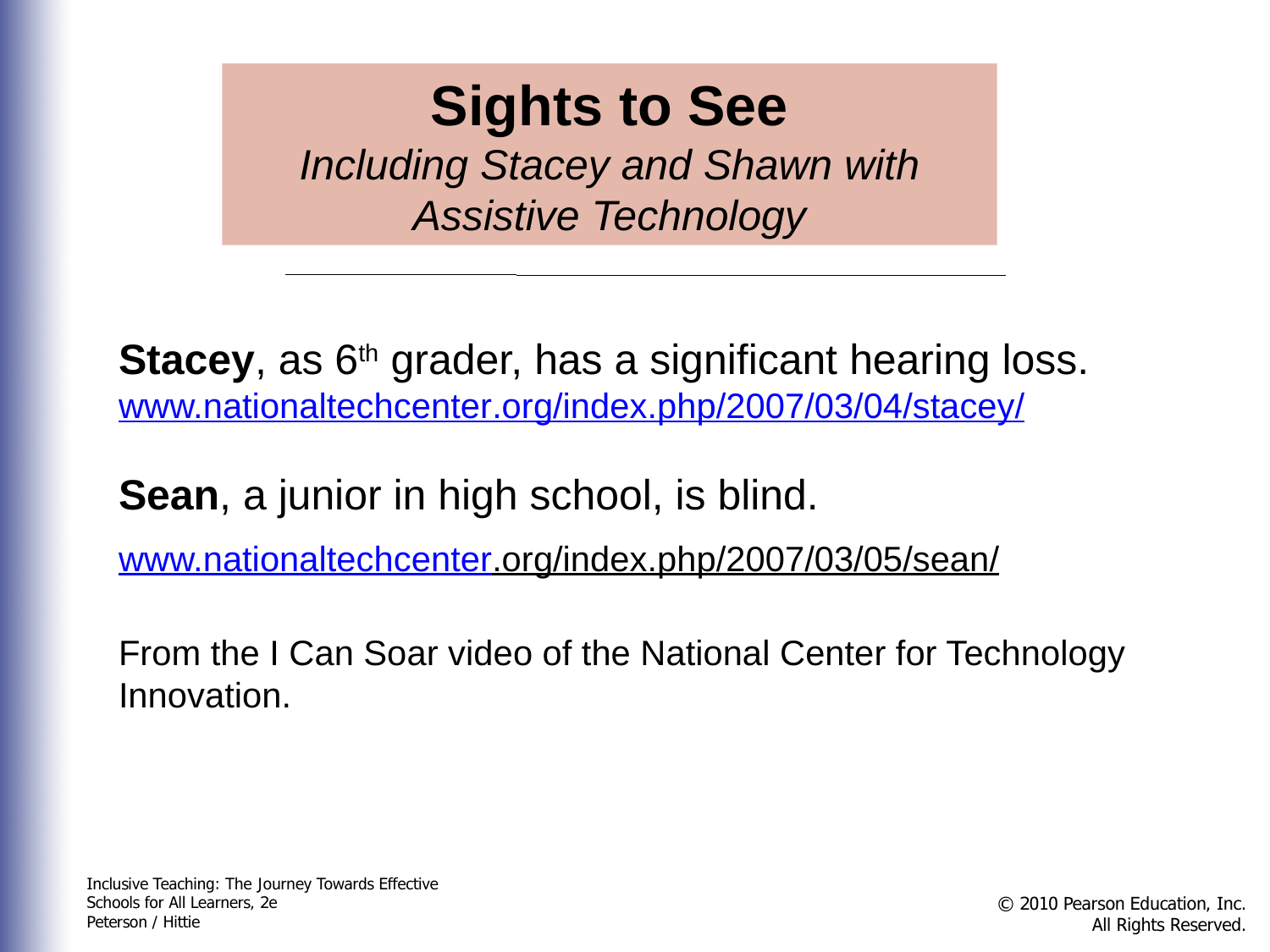

Sights to See
Including Stacey and Shawn with Assistive Technology

Stacey, as 6th grader, has a significant hearing loss.
www.nationaltechcenter.org/index.php/2007/03/04/stacey/

Sean, a junior in high school, is blind.
www.nationaltechcenter.org/index.php/2007/03/05/sean/

From the I Can Soar video of the National Center for Technology Innovation.
5